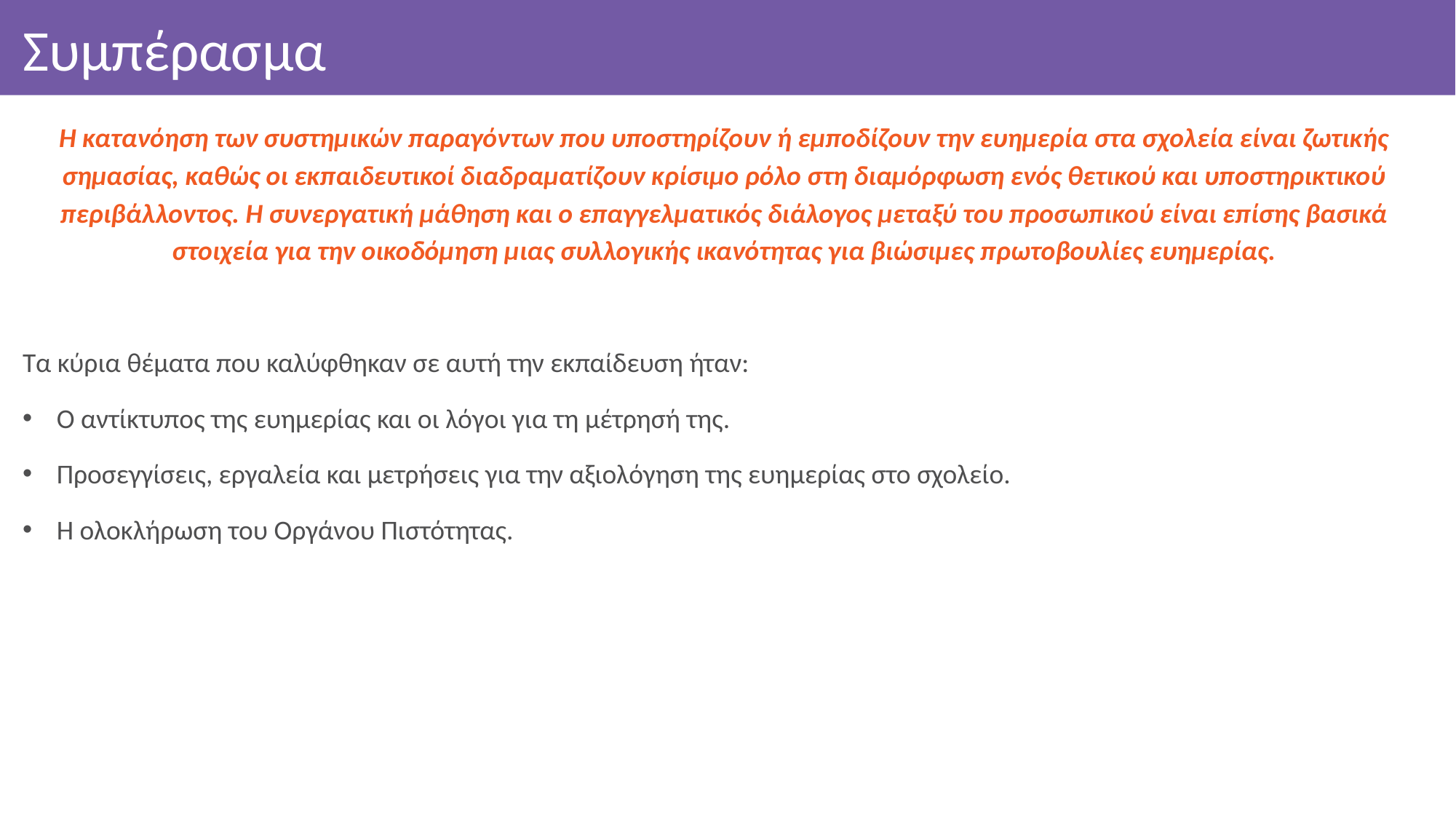

# Συμπέρασμα
Η κατανόηση των συστημικών παραγόντων που υποστηρίζουν ή εμποδίζουν την ευημερία στα σχολεία είναι ζωτικής σημασίας, καθώς οι εκπαιδευτικοί διαδραματίζουν κρίσιμο ρόλο στη διαμόρφωση ενός θετικού και υποστηρικτικού περιβάλλοντος. Η συνεργατική μάθηση και ο επαγγελματικός διάλογος μεταξύ του προσωπικού είναι επίσης βασικά στοιχεία για την οικοδόμηση μιας συλλογικής ικανότητας για βιώσιμες πρωτοβουλίες ευημερίας.

Τα κύρια θέματα που καλύφθηκαν σε αυτή την εκπαίδευση ήταν:
Ο αντίκτυπος της ευημερίας και οι λόγοι για τη μέτρησή της.
Προσεγγίσεις, εργαλεία και μετρήσεις για την αξιολόγηση της ευημερίας στο σχολείο.
Η ολοκλήρωση του Οργάνου Πιστότητας.